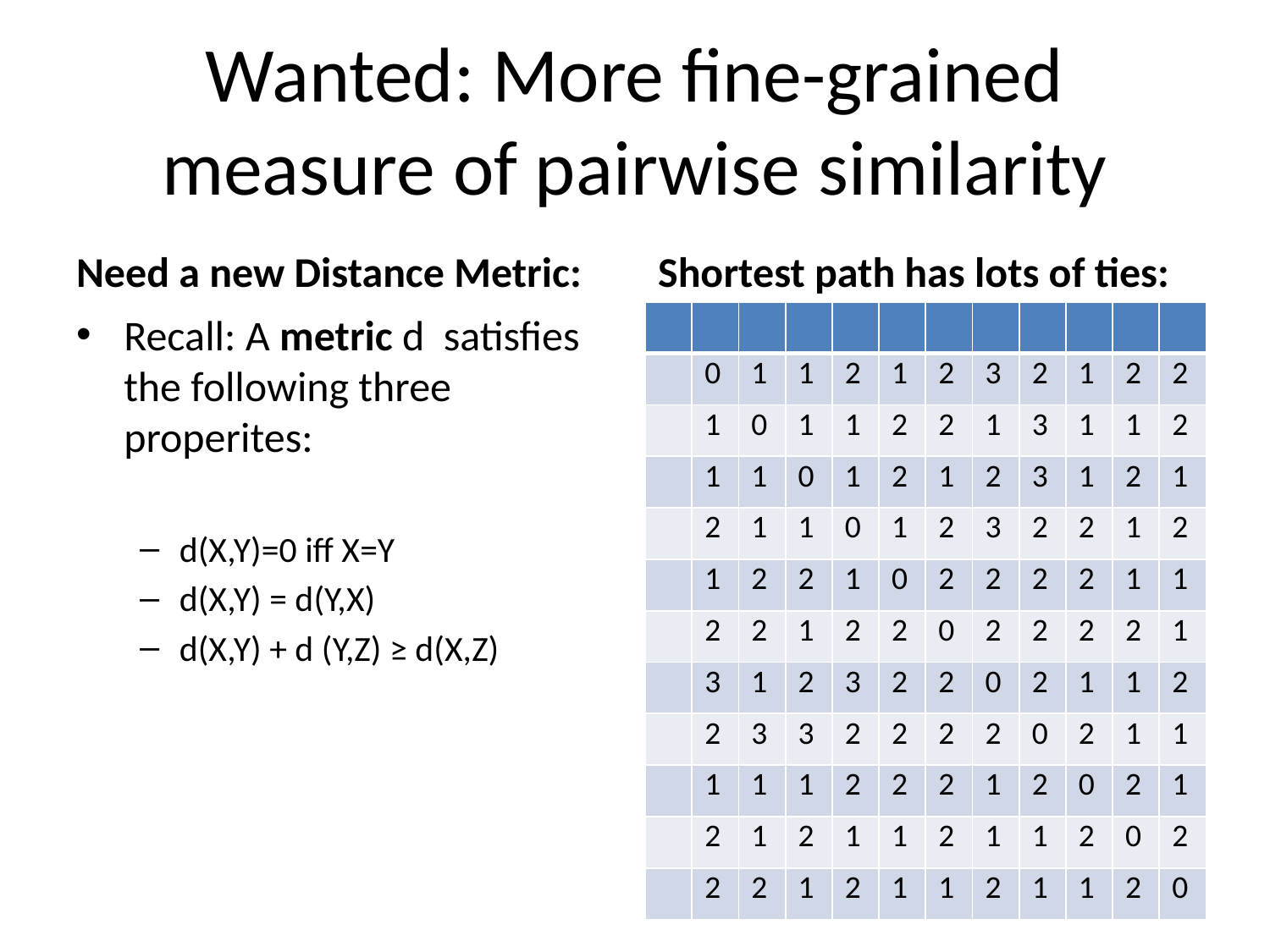

# Wanted: More fine-grained measure of pairwise similarity
Need a new Distance Metric:
Shortest path has lots of ties:
Recall: A metric d  satisfies the following three properites:

d(X,Y)=0 iff X=Y
d(X,Y) = d(Y,X)
d(X,Y) + d (Y,Z) ≥ d(X,Z)
|  |  |  |  |  |  |  |  |  |  |  |  |
| --- | --- | --- | --- | --- | --- | --- | --- | --- | --- | --- | --- |
|  | 0 | 1 | 1 | 2 | 1 | 2 | 3 | 2 | 1 | 2 | 2 |
|  | 1 | 0 | 1 | 1 | 2 | 2 | 1 | 3 | 1 | 1 | 2 |
|  | 1 | 1 | 0 | 1 | 2 | 1 | 2 | 3 | 1 | 2 | 1 |
|  | 2 | 1 | 1 | 0 | 1 | 2 | 3 | 2 | 2 | 1 | 2 |
|  | 1 | 2 | 2 | 1 | 0 | 2 | 2 | 2 | 2 | 1 | 1 |
|  | 2 | 2 | 1 | 2 | 2 | 0 | 2 | 2 | 2 | 2 | 1 |
|  | 3 | 1 | 2 | 3 | 2 | 2 | 0 | 2 | 1 | 1 | 2 |
|  | 2 | 3 | 3 | 2 | 2 | 2 | 2 | 0 | 2 | 1 | 1 |
|  | 1 | 1 | 1 | 2 | 2 | 2 | 1 | 2 | 0 | 2 | 1 |
|  | 2 | 1 | 2 | 1 | 1 | 2 | 1 | 1 | 2 | 0 | 2 |
|  | 2 | 2 | 1 | 2 | 1 | 1 | 2 | 1 | 1 | 2 | 0 |